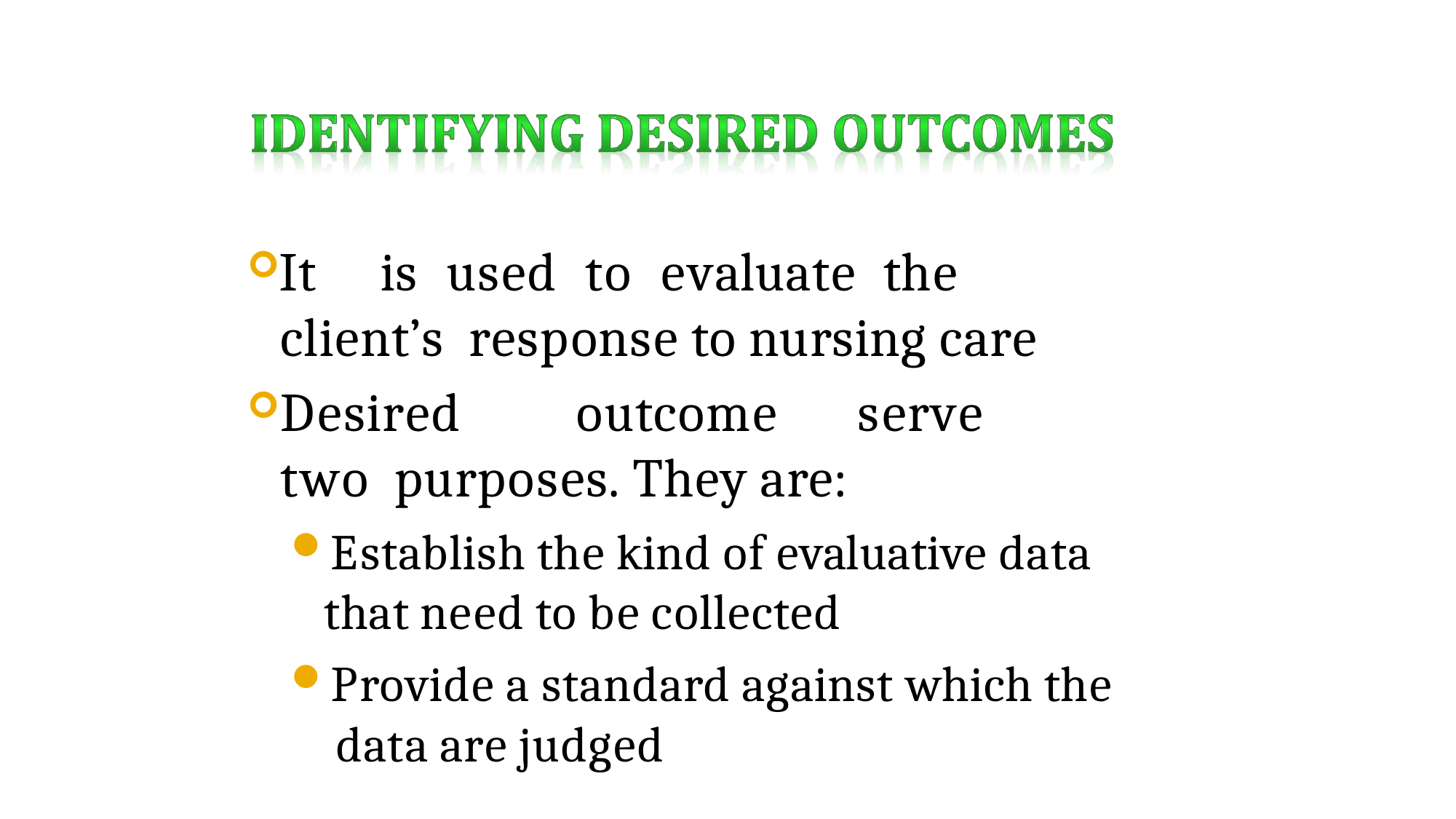

It	is	used	to	evaluate	the	client’s  response to nursing care
Desired	outcome	serve	two  purposes. They are:
Establish the kind of evaluative data  that need to be collected
Provide a standard against which the  data are judged